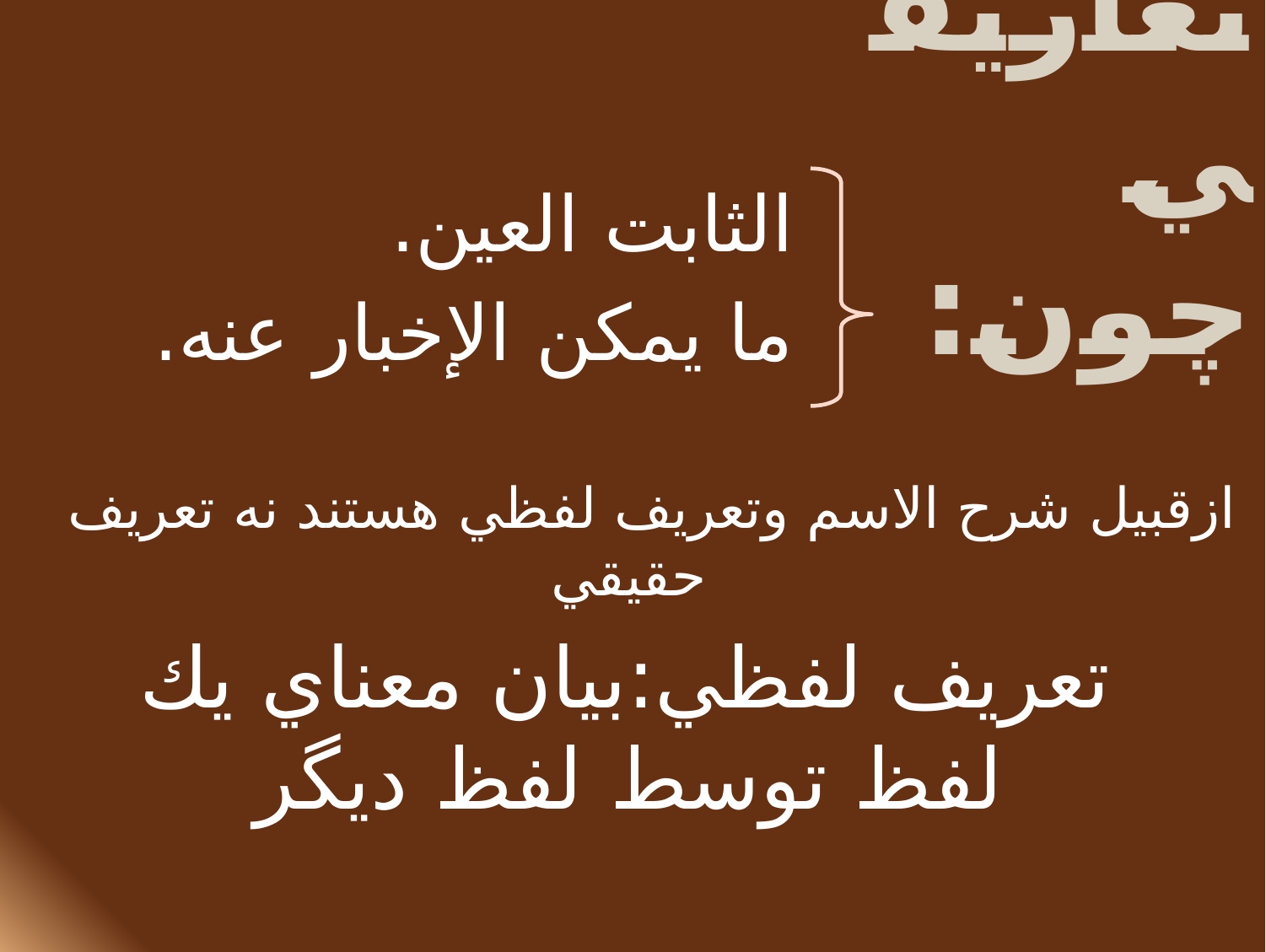

پس تعاريفي چون:

الثابت العين.
ما يمكن الإخبار عنه.

	ازقبيل شرح الاسم وتعريف لفظي هستند نه تعريف حقيقي
  تعريف لفظي:بيان معناي يك لفظ توسط لفظ ديگر